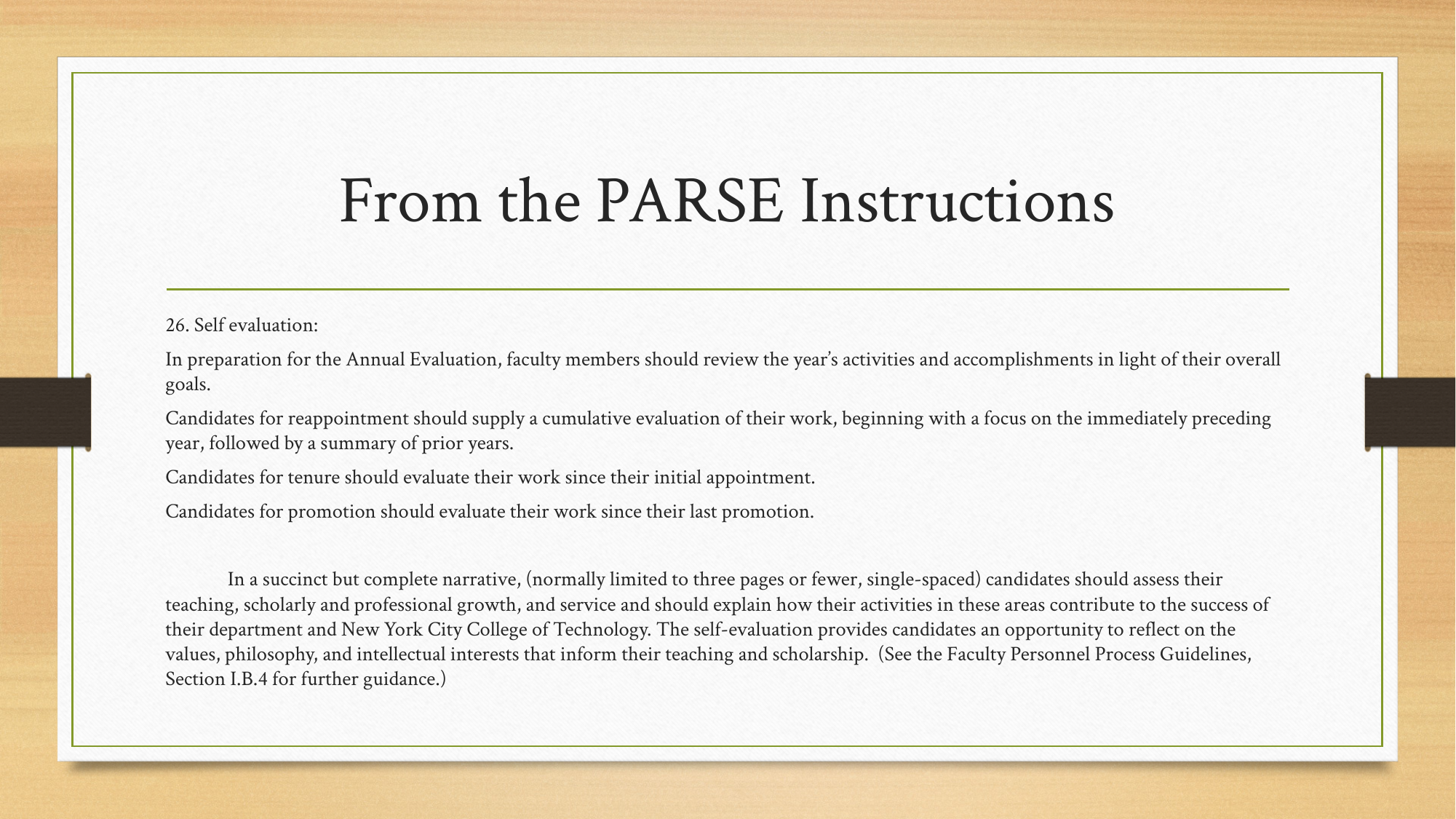

# From the PARSE Instructions
26. Self evaluation:
In preparation for the Annual Evaluation, faculty members should review the year’s activities and accomplishments in light of their overall goals.
Candidates for reappointment should supply a cumulative evaluation of their work, beginning with a focus on the immediately preceding year, followed by a summary of prior years.
Candidates for tenure should evaluate their work since their initial appointment.
Candidates for promotion should evaluate their work since their last promotion.

	In a succinct but complete narrative, (normally limited to three pages or fewer, single-spaced) candidates should assess their teaching, scholarly and professional growth, and service and should explain how their activities in these areas contribute to the success of their department and New York City College of Technology. The self-evaluation provides candidates an opportunity to reflect on the values, philosophy, and intellectual interests that inform their teaching and scholarship.  (See the Faculty Personnel Process Guidelines, Section I.B.4 for further guidance.)